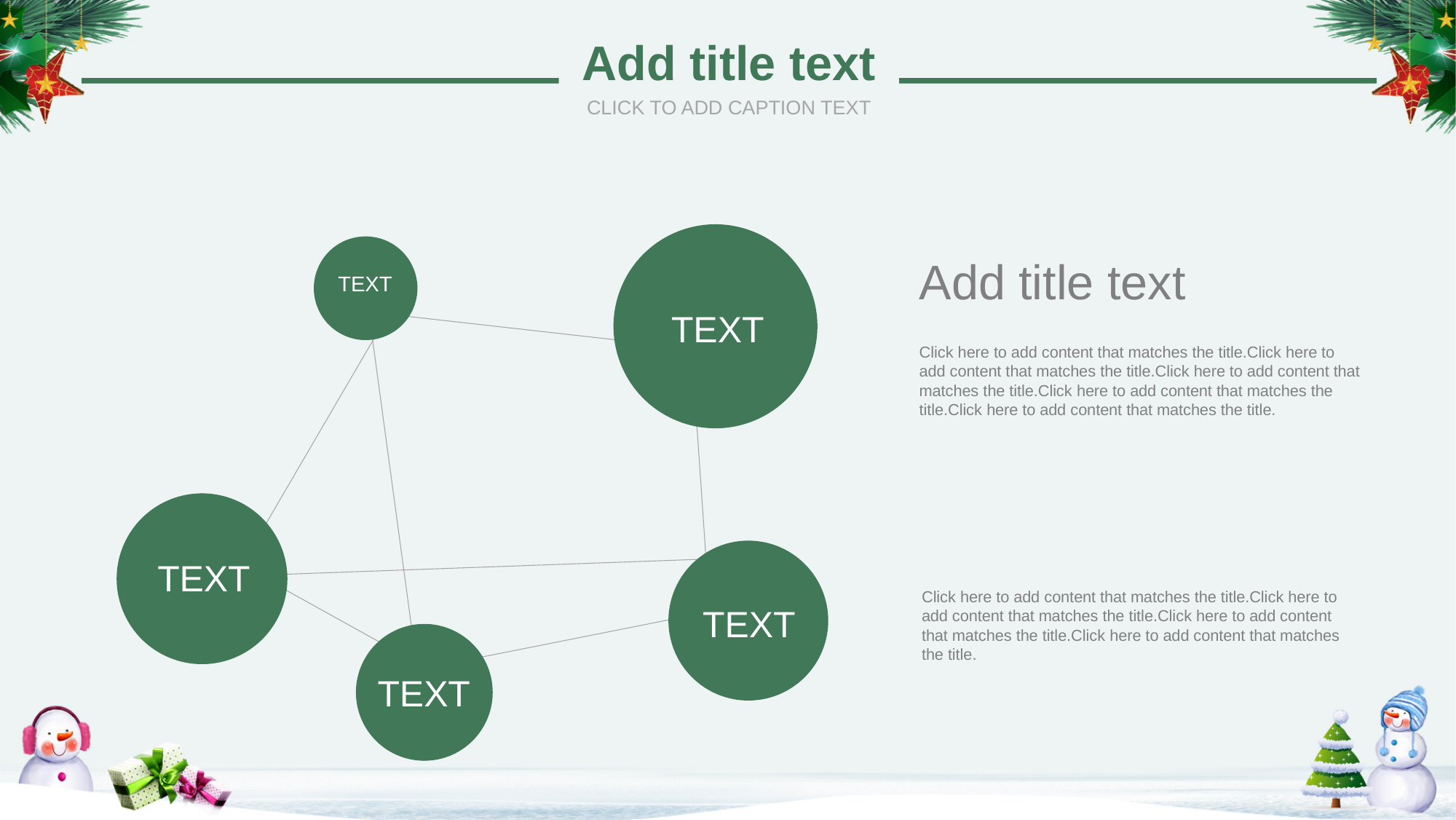

Add title text

CLICK TO ADD CAPTION TEXT

TEXT

TEXT
Add title text

Click here to add content that matches the title.Click here to add content that matches the title.Click here to add content that matches the title.Click here to add content that matches the title.Click here to add content that matches the title.

TEXT

TEXT
Click here to add content that matches the title.Click here to add content that matches the title.Click here to add content that matches the title.Click here to add content that matches the title.

TEXT